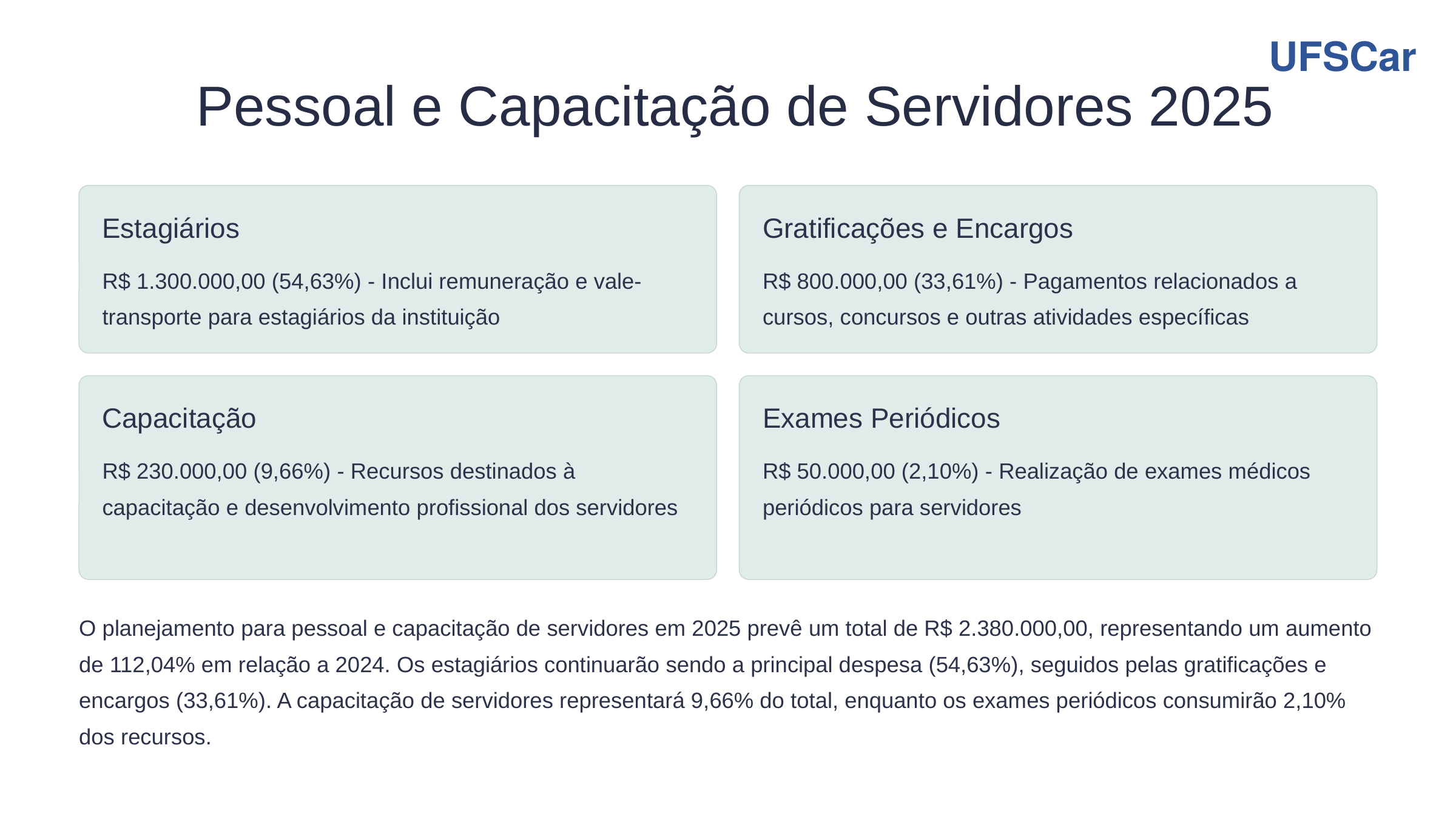

UFSCar
Pessoal e Capacitação de Servidores 2025

Estagiários
Gratificações e Encargos
R$ 1.300.000,00 (54,63%) - Inclui remuneração e vale-transporte para estagiários da instituição
R$ 800.000,00 (33,61%) - Pagamentos relacionados a cursos, concursos e outras atividades específicas

Capacitação
Exames Periódicos
R$ 230.000,00 (9,66%) - Recursos destinados à capacitação e desenvolvimento profissional dos servidores
R$ 50.000,00 (2,10%) - Realização de exames médicos periódicos para servidores
O planejamento para pessoal e capacitação de servidores em 2025 prevê um total de R$ 2.380.000,00, representando um aumento de 112,04% em relação a 2024. Os estagiários continuarão sendo a principal despesa (54,63%), seguidos pelas gratificações e encargos (33,61%). A capacitação de servidores representará 9,66% do total, enquanto os exames periódicos consumirão 2,10% dos recursos.